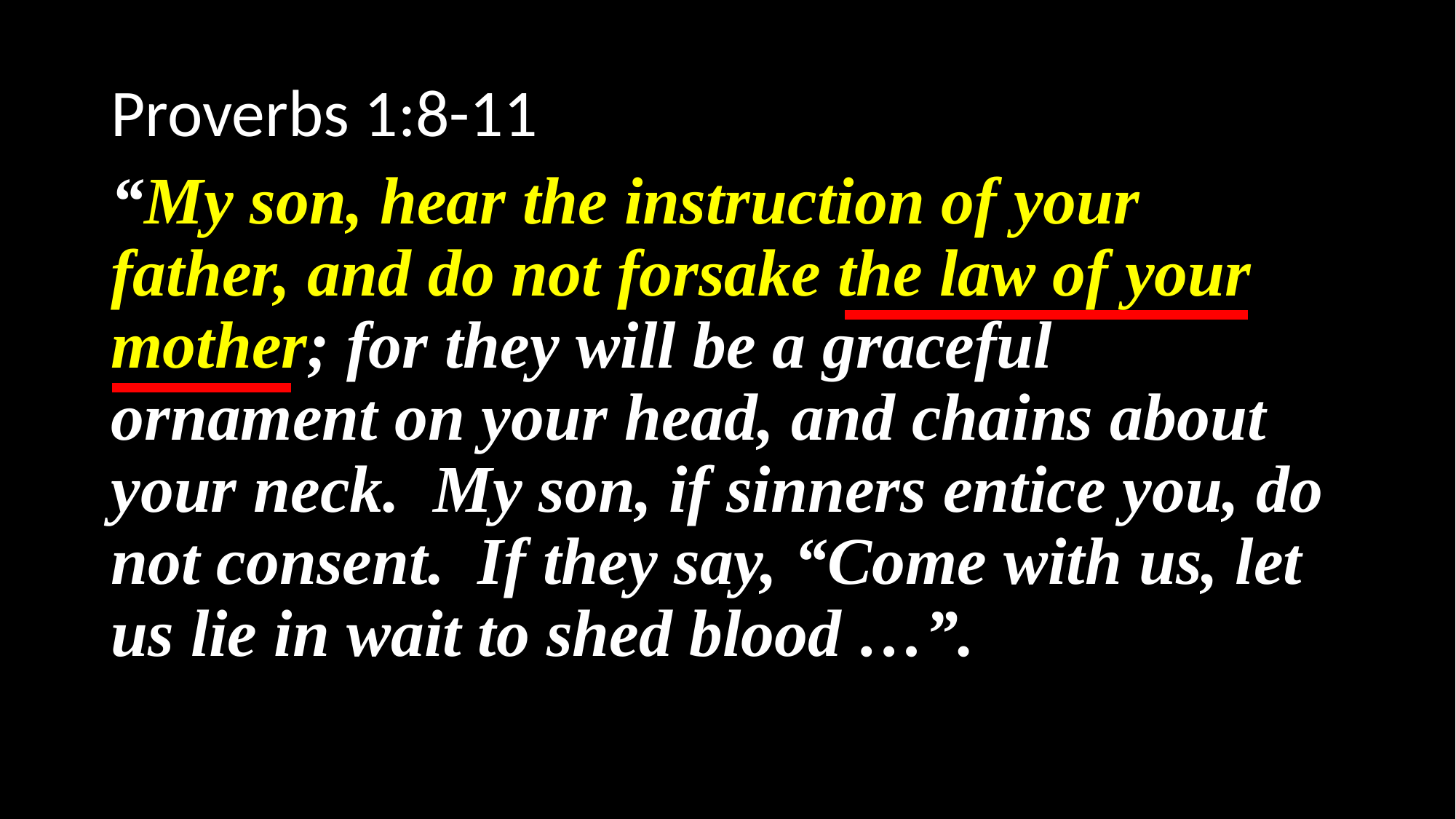

Proverbs 1:8-11
“My son, hear the instruction of your father, and do not forsake the law of your mother; for they will be a graceful ornament on your head, and chains about your neck.  My son, if sinners entice you, do not consent.  If they say, “Come with us, let us lie in wait to shed blood …”.